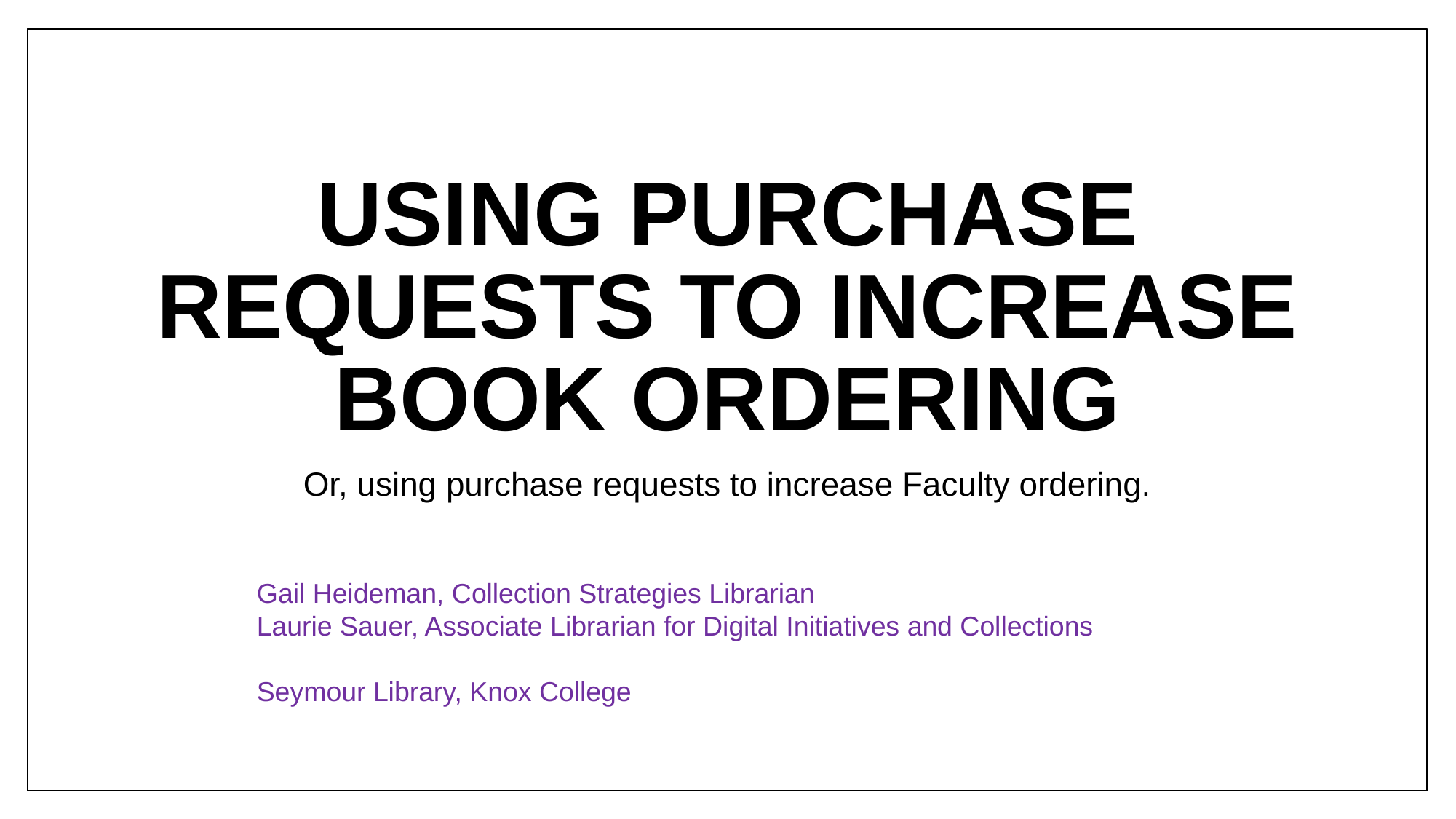

# Using Purchase Requests to Increase Book Ordering
Or, using purchase requests to increase Faculty ordering.
Gail Heideman, Collection Strategies Librarian
Laurie Sauer, Associate Librarian for Digital Initiatives and Collections

Seymour Library, Knox College